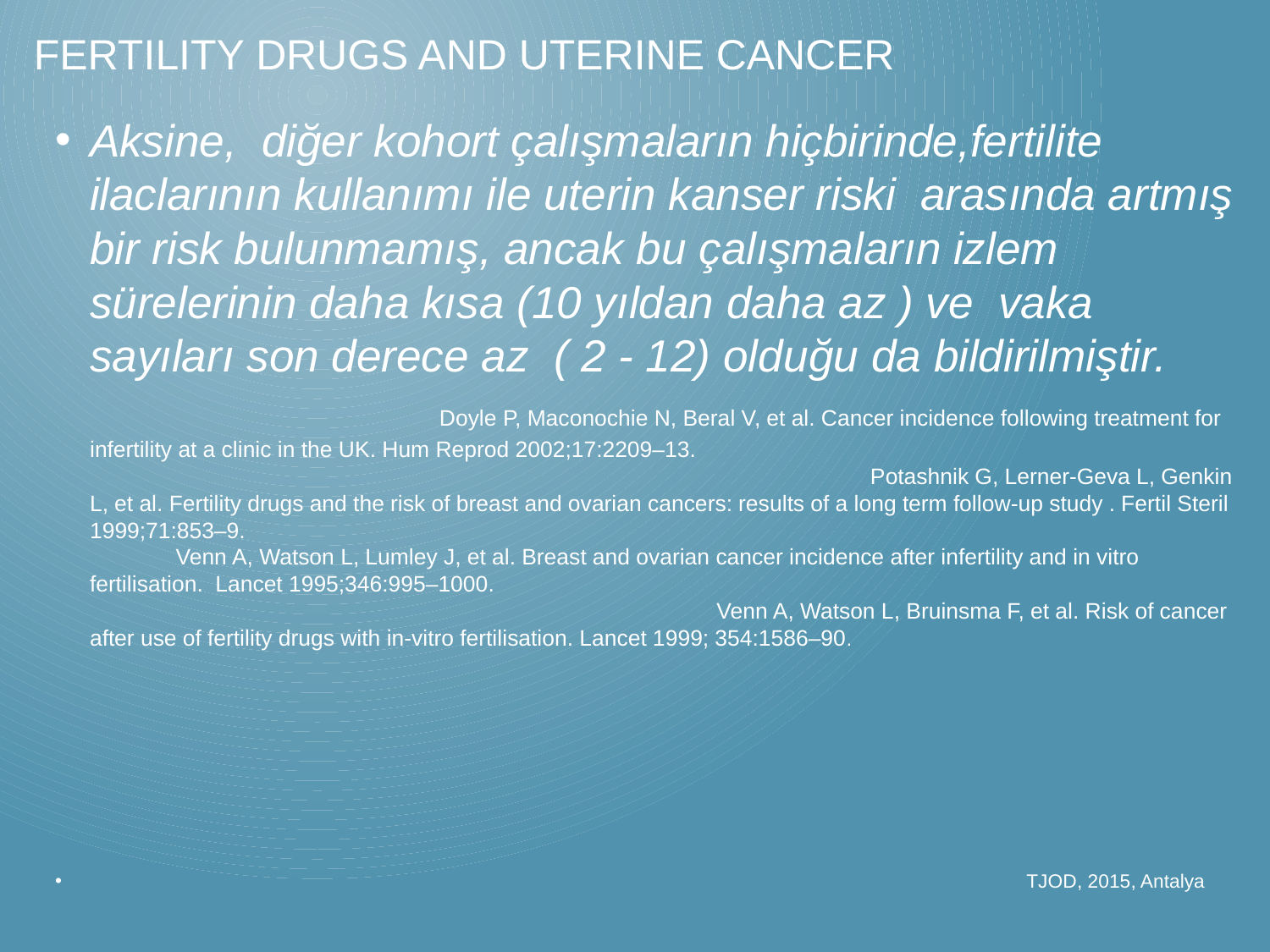

# FerTIlIty Drugs And UterIne CANCER
Aksine,  diğer kohort çalışmaların hiçbirinde,fertilite ilaclarının kullanımı ile uterin kanser riski  arasında artmış bir risk bulunmamış, ancak bu çalışmaların izlem sürelerinin daha kısa (10 yıldan daha az ) ve  vaka sayıları son derece az  ( 2 - 12) olduğu da bildirilmiştir.                                  Doyle P, Maconochie N, Beral V, et al. Cancer incidence following treatment for infertility at a clinic in the UK. Hum Reprod 2002;17:2209–13.                                                                                                                                                                                                                       Potashnik G, Lerner-Geva L, Genkin L, et al. Fertility drugs and the risk of breast and ovarian cancers: results of a long term follow-up study . Fertil Steril 1999;71:853–9.                                                                                                                                                                                Venn A, Watson L, Lumley J, et al. Breast and ovarian cancer incidence after infertility and in vitro fertilisation.  Lancet 1995;346:995–1000.                                                                                                                                                                                                                               Venn A, Watson L, Bruinsma F, et al. Risk of cancer after use of fertility drugs with in-vitro fertilisation. Lancet 1999; 354:1586–90.

                                                                                                                                                                                 TJOD, 2015, Antalya